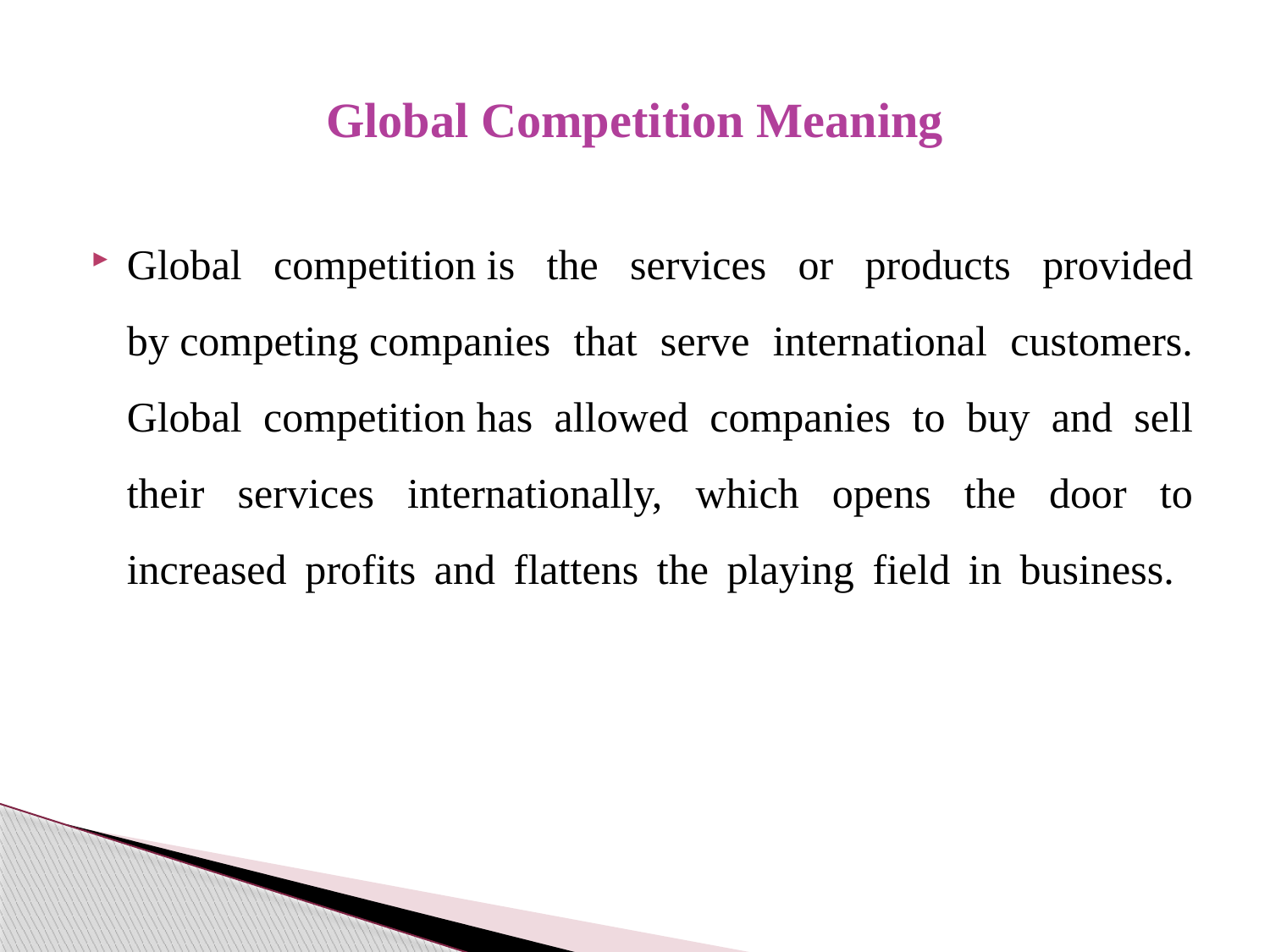

# Global Competition Meaning
Global competition is the services or products provided by competing companies that serve international customers. Global competition has allowed companies to buy and sell their services internationally, which opens the door to increased profits and flattens the playing field in business.